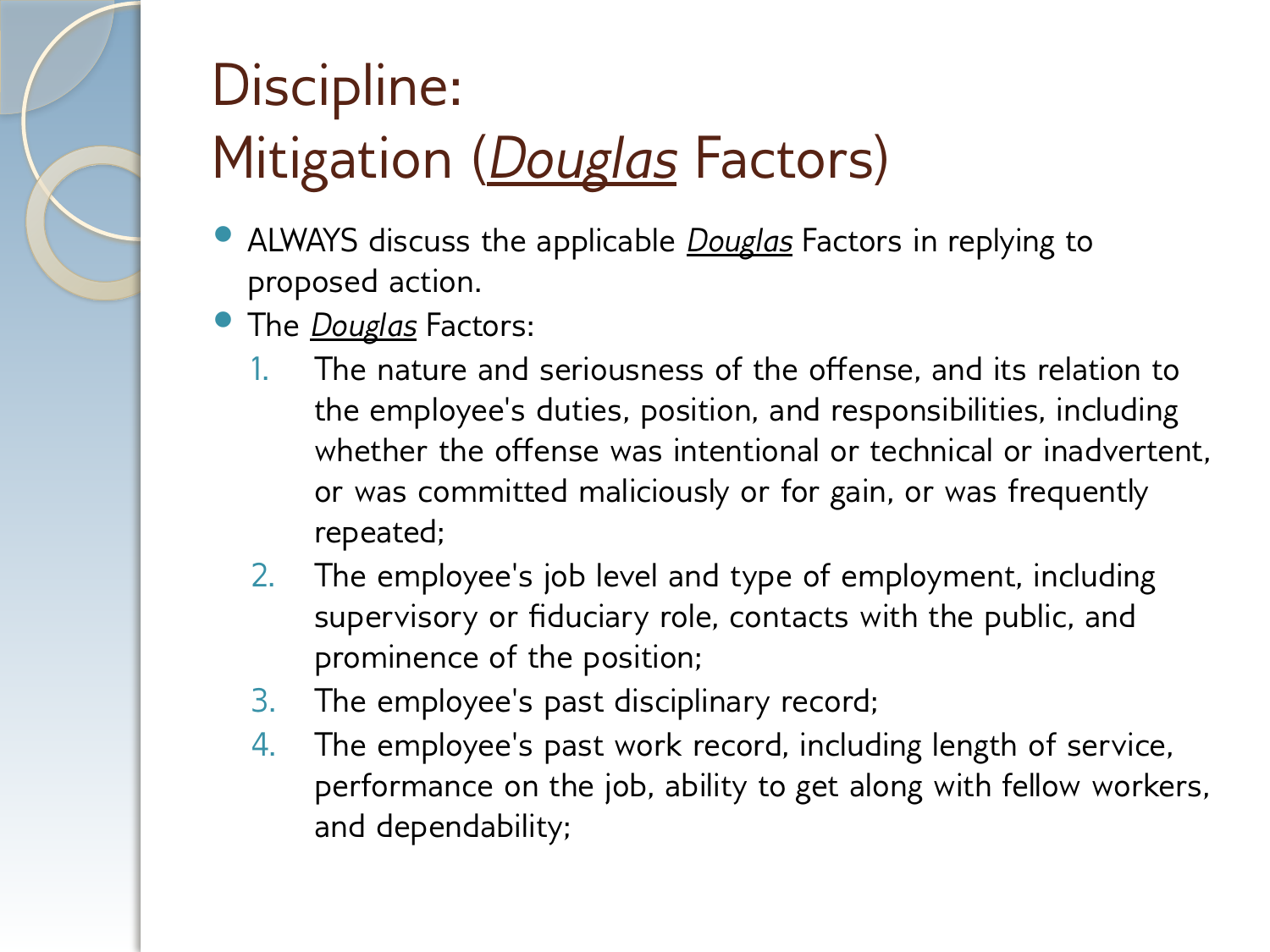

# Discipline: Mitigation (Douglas Factors)
ALWAYS discuss the applicable Douglas Factors in replying to proposed action.
The Douglas Factors:
The nature and seriousness of the offense, and its relation to the employee's duties, position, and responsibilities, including whether the offense was intentional or technical or inadvertent, or was committed maliciously or for gain, or was frequently repeated;
The employee's job level and type of employment, including supervisory or fiduciary role, contacts with the public, and prominence of the position;
The employee's past disciplinary record;
The employee's past work record, including length of service, performance on the job, ability to get along with fellow workers, and dependability;